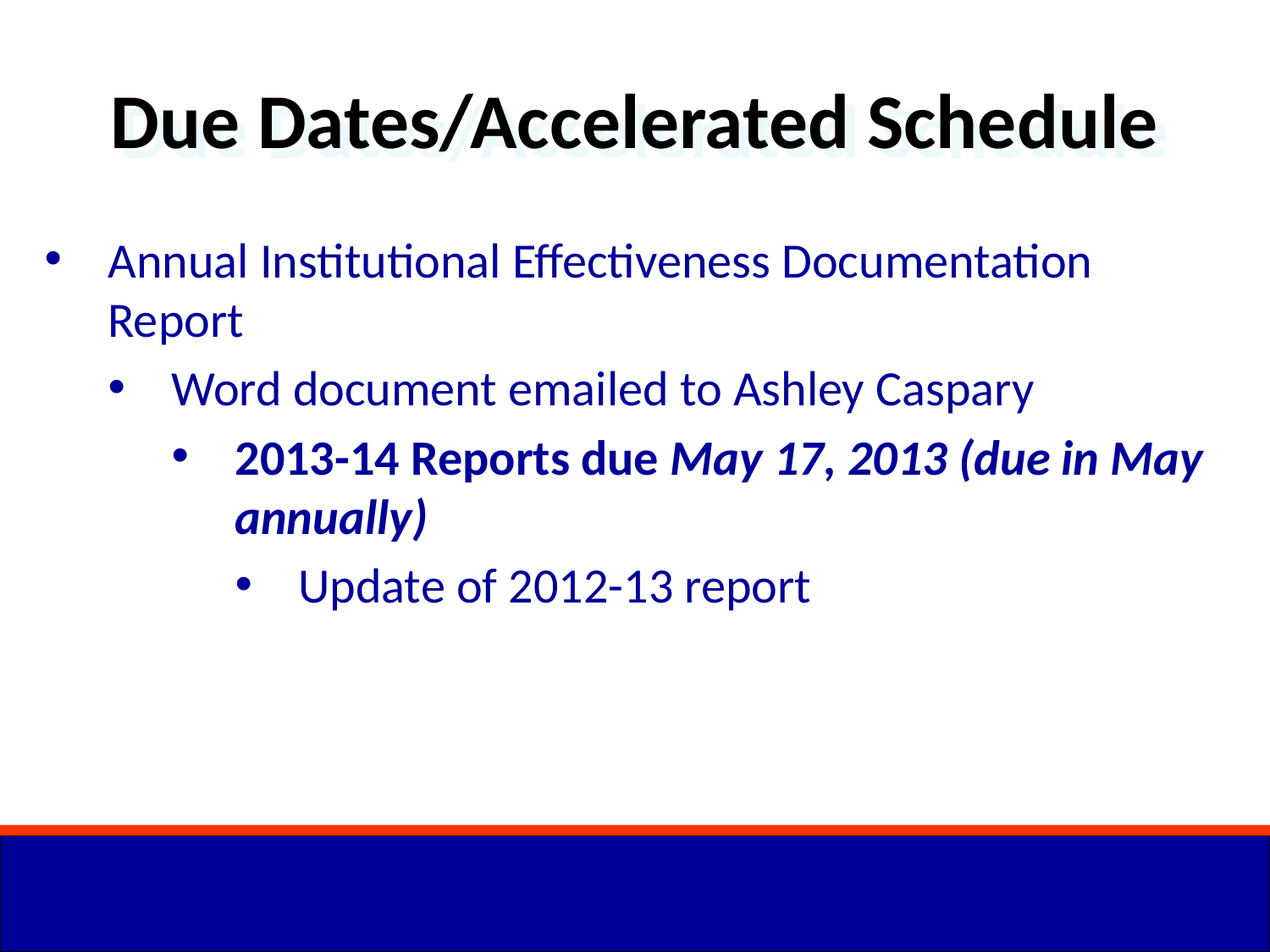

Due Dates/Accelerated Schedule
Annual Institutional Effectiveness Documentation Report
Word document emailed to Ashley Caspary
2013-14 Reports due May 17, 2013 (due in May annually)
Update of 2012-13 report